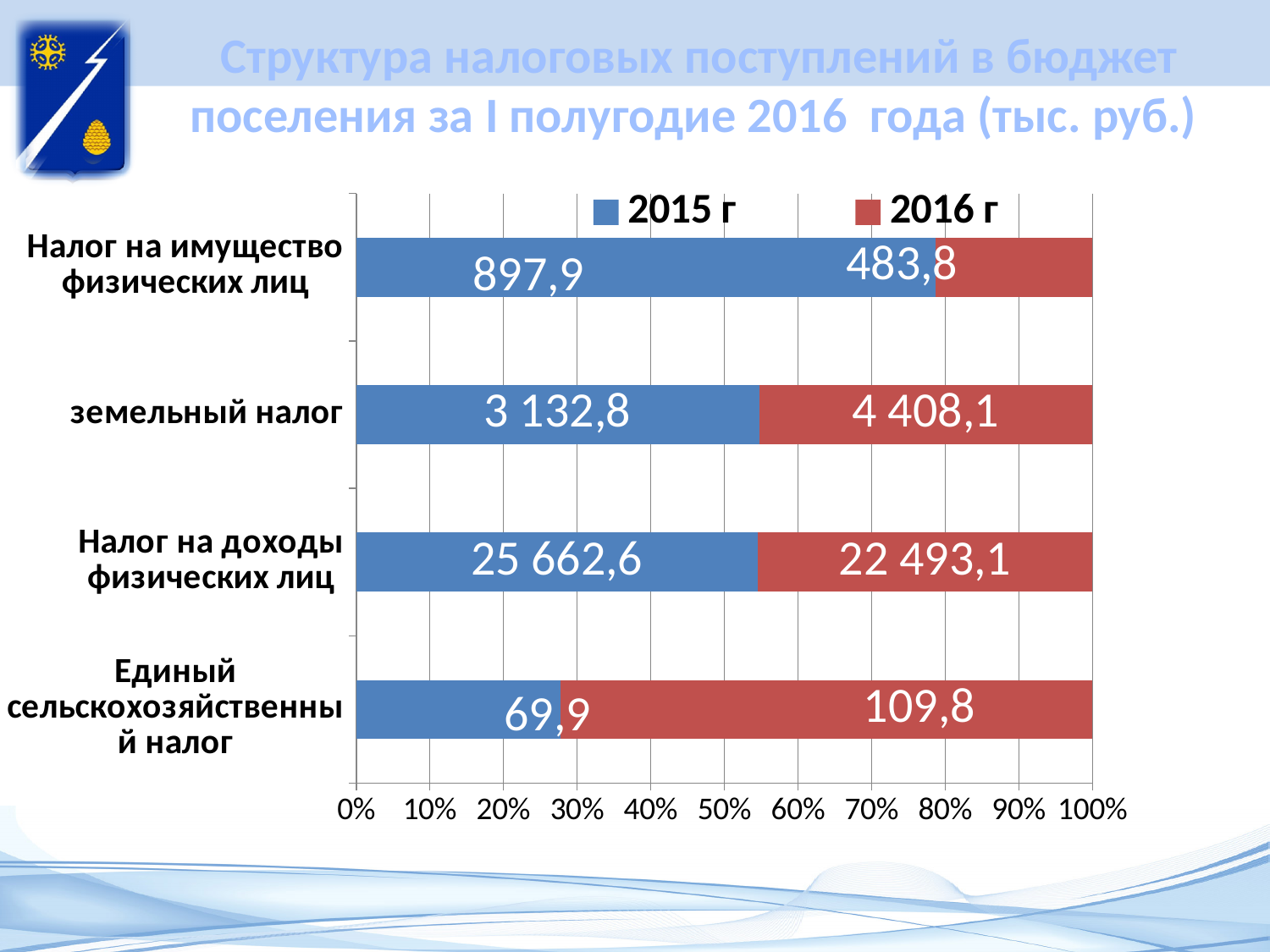

# Структура налоговых поступлений в бюджет поселения за I полугодие 2016  года (тыс. руб.)

### Chart

| Category | 2015 г  | 2016 г |
|---|---|---|
| Единый сельскохозяйственный налог | 6.0 | 15.6505 |
| Налог на доходы физических лиц | 12022.7 | 10036.02766 |
| земельный налог | 1751.9 | 1445.72394 |
| Налог на имущество физических лиц | 671.4 | 181.32058 |